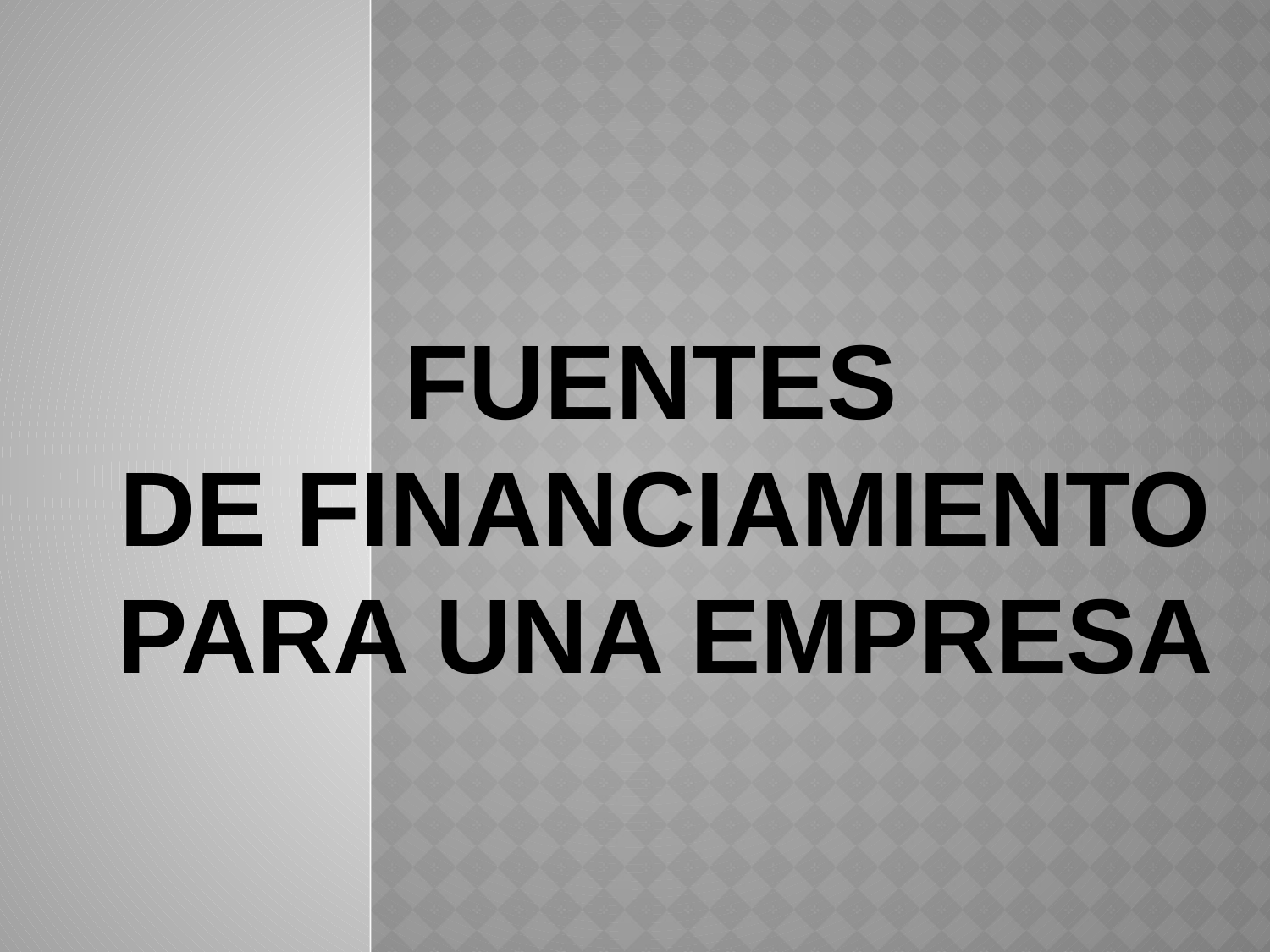

# FUENTES DE FINANCIAMIENTO PARA UNA EMPRESA